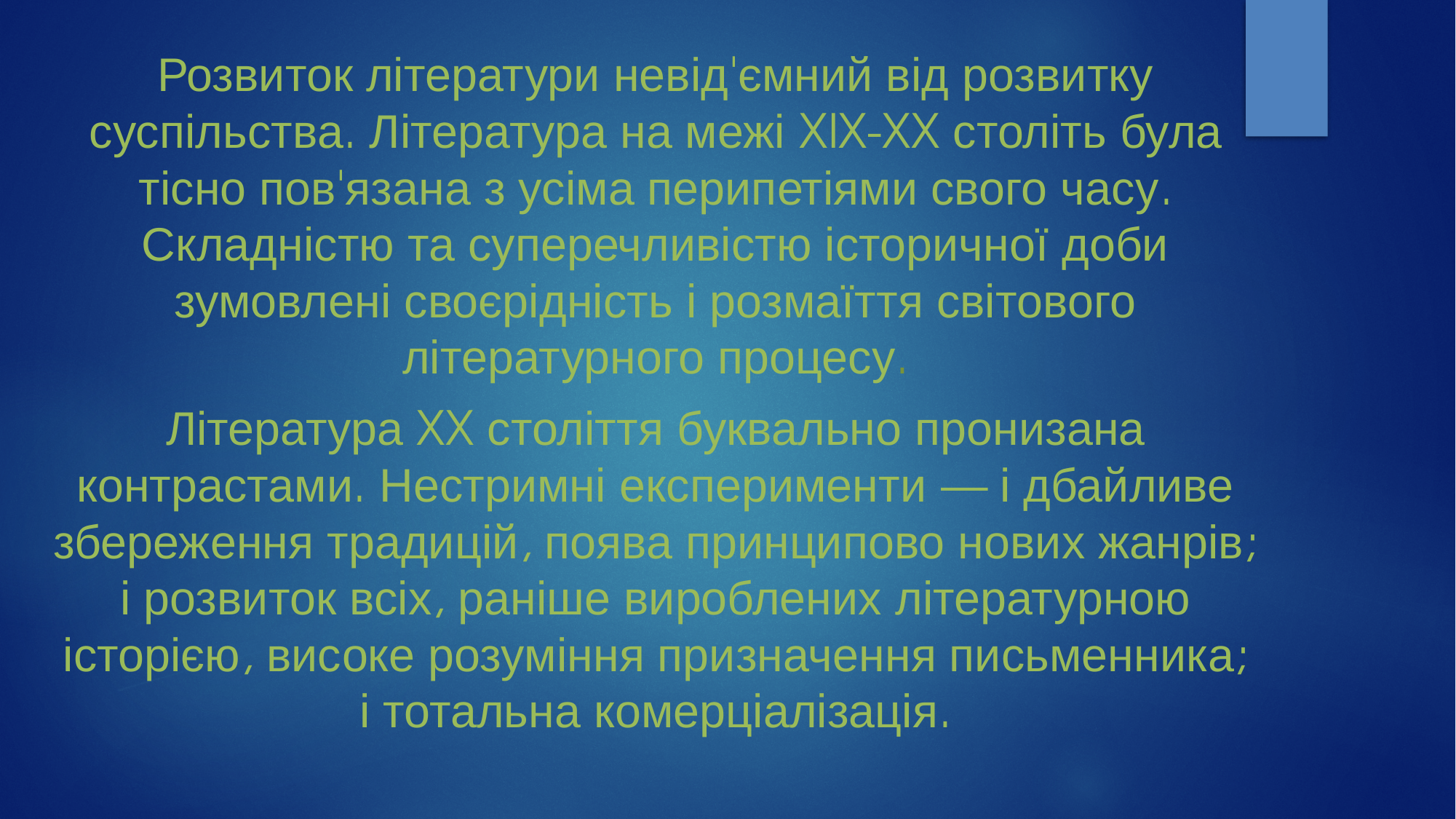

Розвиток літератури невід'ємний від розвитку суспільства. Література на межі XIX-XX століть була тісно пов'язана з усіма перипетіями свого часу. Складністю та суперечливістю історичної доби зумовлені своєрідність і розмаїття світового літературного процесу.
Література XX століття буквально пронизана контрастами. Нестримні експерименти — і дбайливе збереження традицій, поява принципово нових жанрів; і розвиток всіх, раніше вироблених літературною історією, високе розуміння призначення письменника; і тотальна комерціалізація.